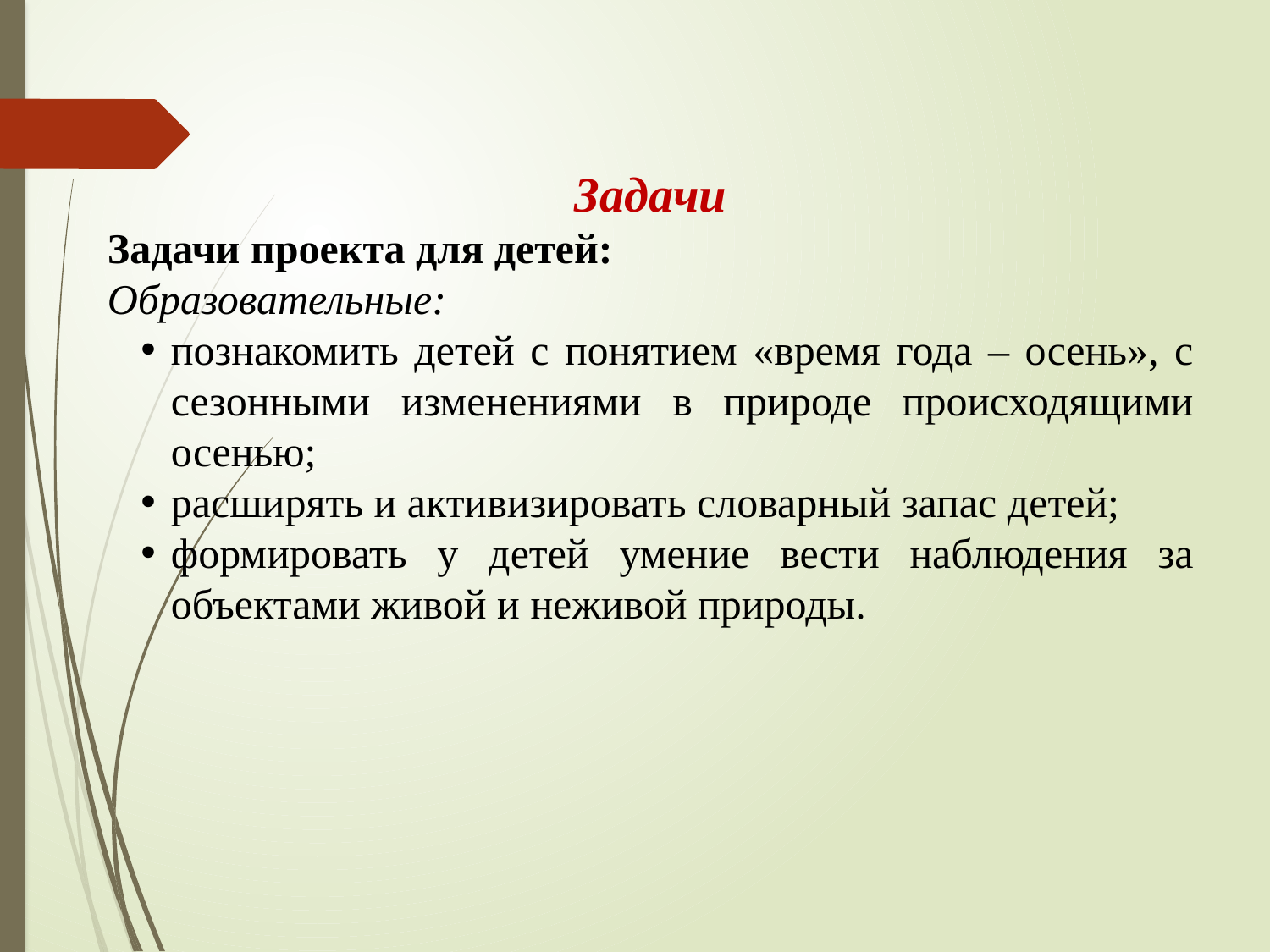

Задачи
Задачи проекта для детей:
Образовательные:
познакомить детей с понятием «время года – осень», с сезонными изменениями в природе происходящими осенью;
расширять и активизировать словарный запас детей;
формировать у детей умение вести наблюдения за объектами живой и неживой природы.